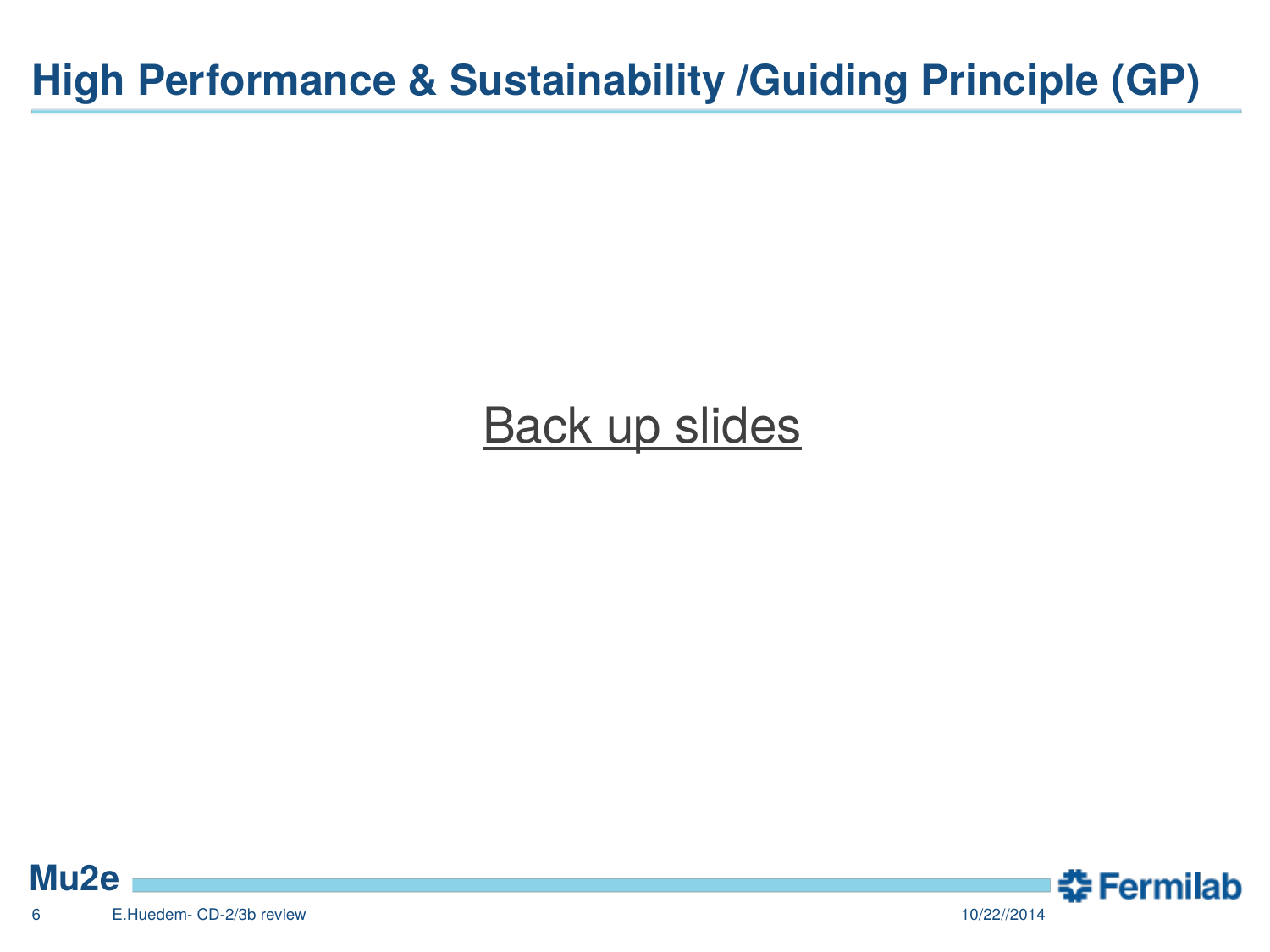

# High Performance & Sustainability /Guiding Principle (GP)

Back up slides

6
E.Huedem- CD-2/3b review
10/22//2014